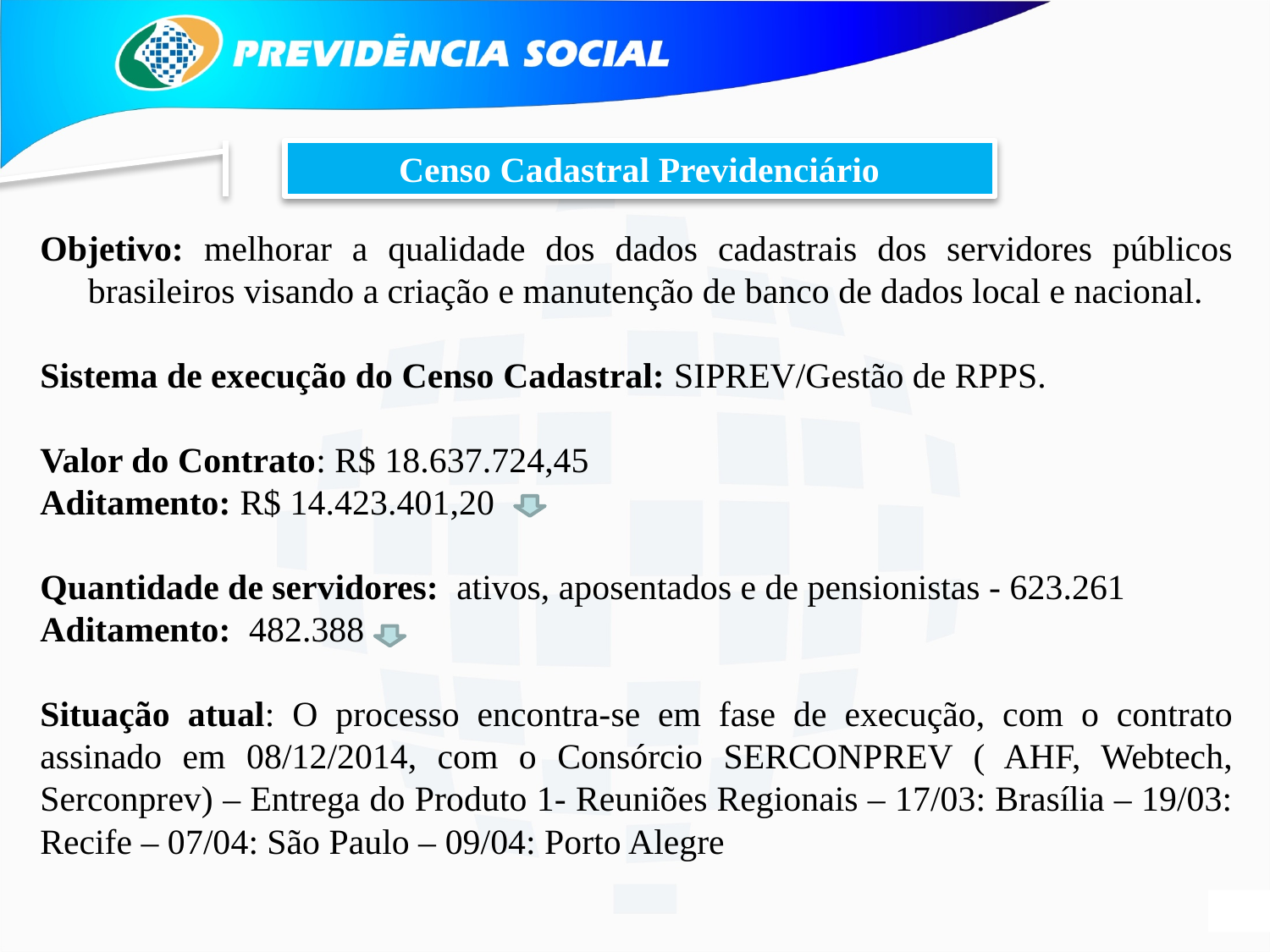

Censo Cadastral Previdenciário

Objetivo: melhorar a qualidade dos dados cadastrais dos servidores públicos brasileiros visando a criação e manutenção de banco de dados local e nacional.

Sistema de execução do Censo Cadastral: SIPREV/Gestão de RPPS.

Valor do Contrato: R$ 18.637.724,45
Aditamento: R$ 14.423.401,20

Quantidade de servidores:  ativos, aposentados e de pensionistas - 623.261
Aditamento:  482.388

Situação atual: O processo encontra-se em fase de execução, com o contrato assinado em 08/12/2014, com o Consórcio SERCONPREV ( AHF, Webtech, Serconprev) – Entrega do Produto 1- Reuniões Regionais – 17/03: Brasília – 19/03: Recife – 07/04: São Paulo – 09/04: Porto Alegre